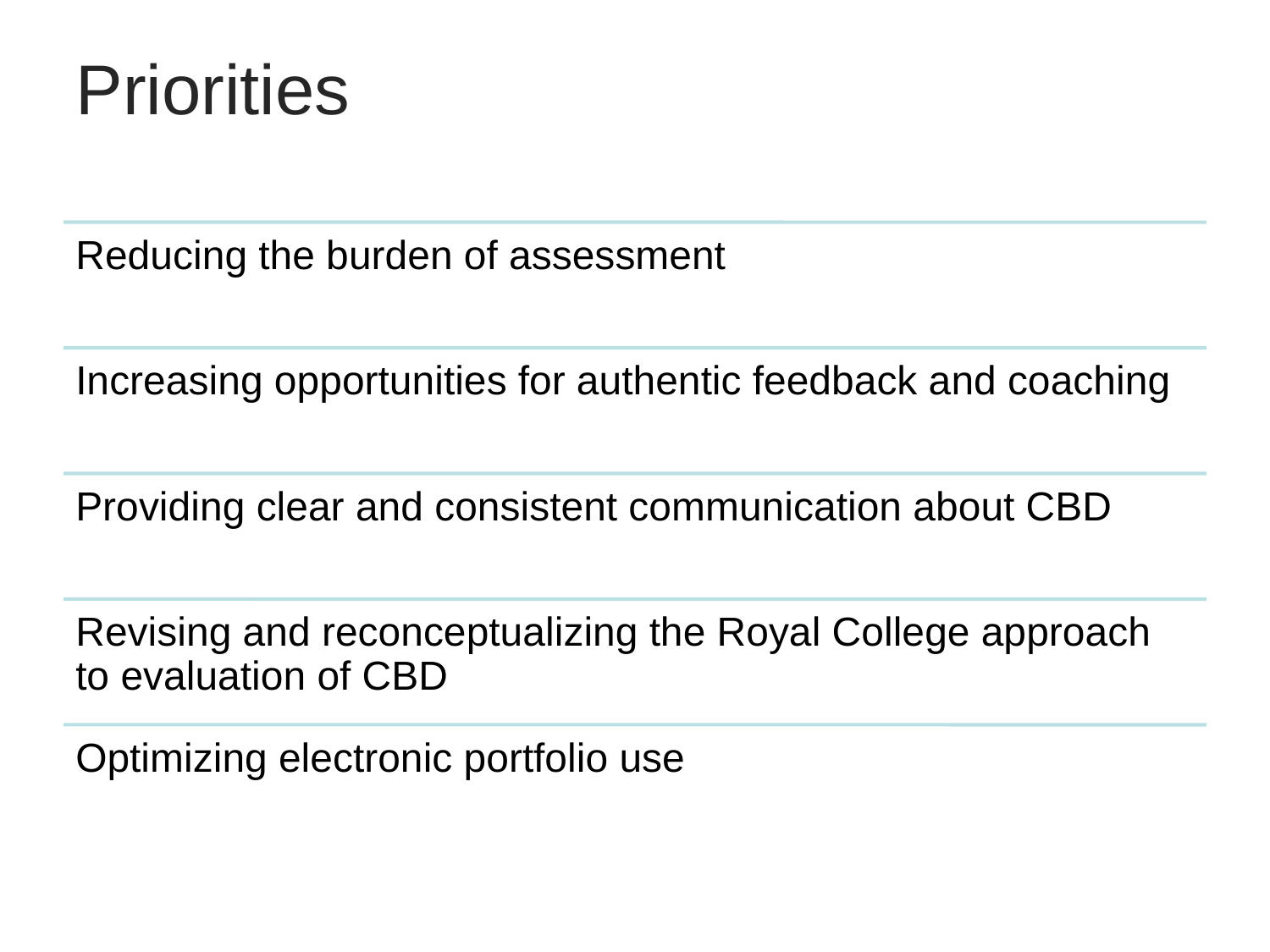

# Priorities
Reducing the burden of assessment
Increasing opportunities for authentic feedback and coaching
Providing clear and consistent communication about CBD
Revising and reconceptualizing the Royal College approach to evaluation of CBD
Optimizing electronic portfolio use